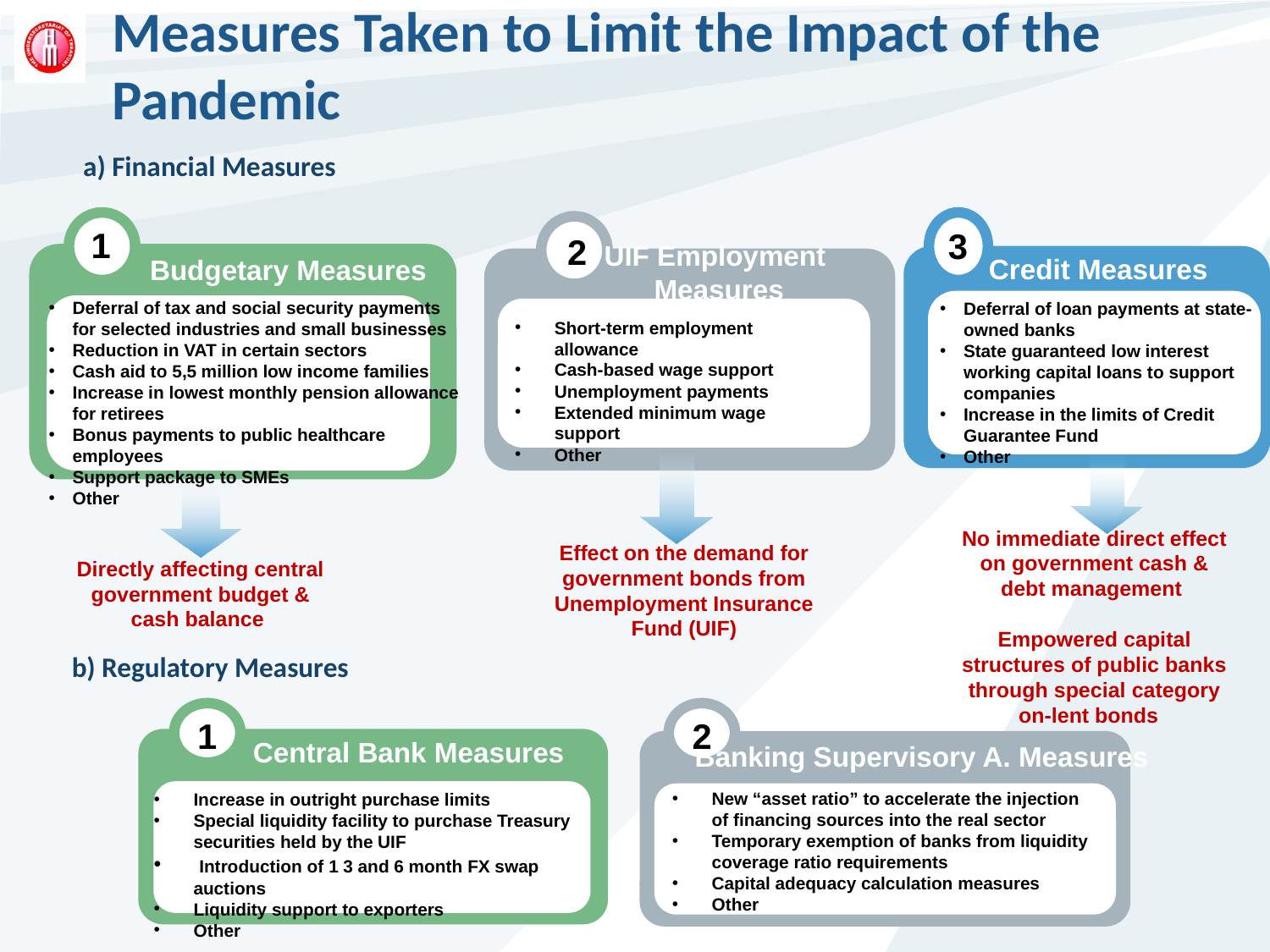

Measures Taken to Limit the Impact of the Pandemic
a) Financial Measures

3
 Credit Measures

Deferral of loan payments at state-owned banks
State guaranteed low interest working capital loans to support companies
Increase in the limits of Credit Guarantee Fund
Other

1
2
UIF Employment
Measures

Budgetary Measures

Deferral of tax and social security payments for selected industries and small businesses
Reduction in VAT in certain sectors
Cash aid to 5,5 million low income families
Increase in lowest monthly pension allowance for retirees
Bonus payments to public healthcare employees
Support package to SMEs
Other

Short-term employment allowance
Cash-based wage support
Unemployment payments
Extended minimum wage support
Other

No immediate direct effect on government cash & debt management

Empowered capital structures of public banks through special category on-lent bonds
Effect on the demand for government bonds from Unemployment Insurance Fund (UIF)

Directly affecting central government budget & cash balance
b) Regulatory Measures

1
2
Central Bank Measures

Banking Supervisory A. Measures

New “asset ratio” to accelerate the injection of financing sources into the real sector
Temporary exemption of banks from liquidity coverage ratio requirements
Capital adequacy calculation measures
Other
Increase in outright purchase limits
Special liquidity facility to purchase Treasury securities held by the UIF
 Introduction of 1 3 and 6 month FX swap auctions
Liquidity support to exporters
Other